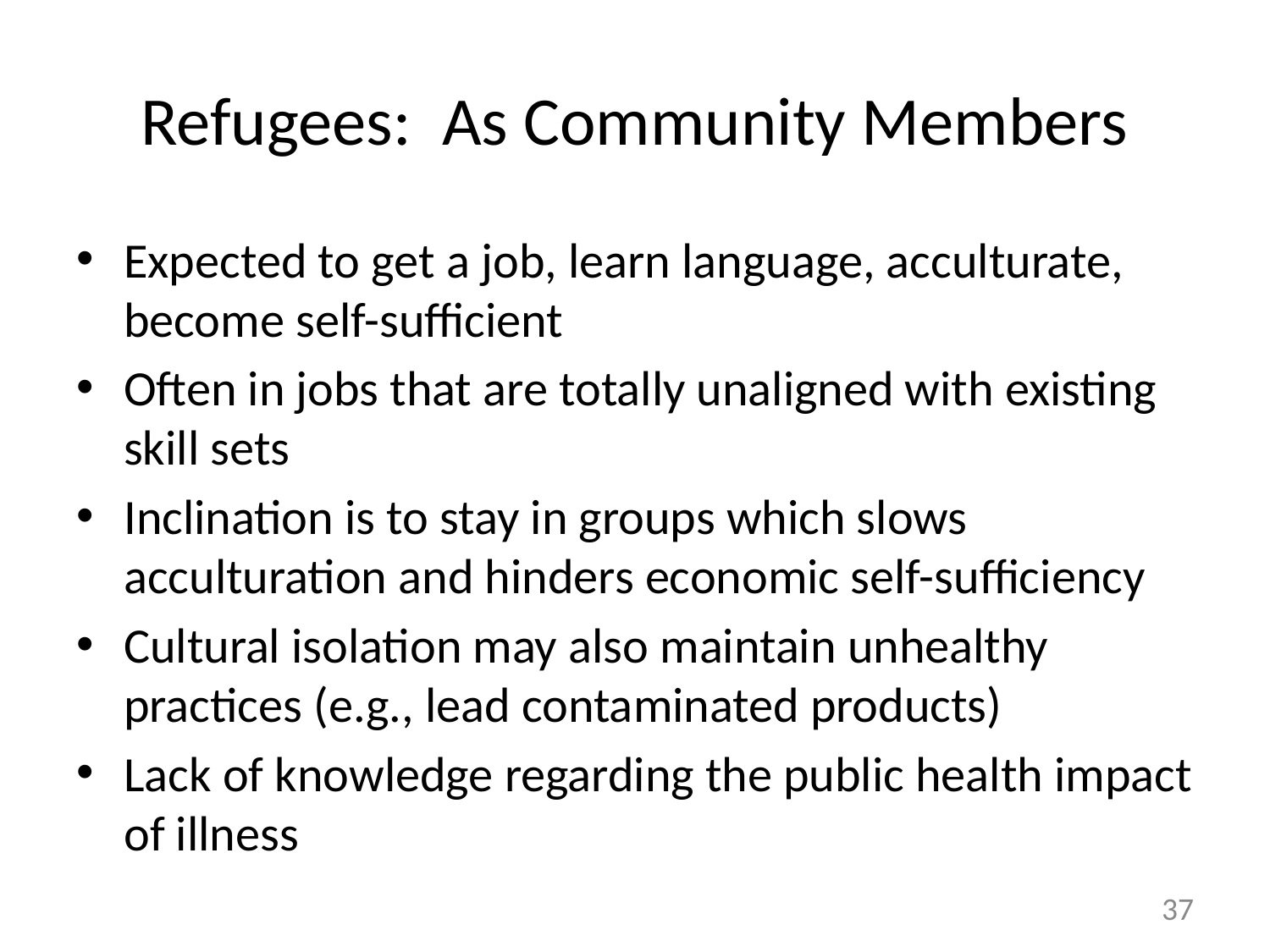

# Refugees:  As Community Members
Expected to get a job, learn language, acculturate, become self-sufficient
Often in jobs that are totally unaligned with existing skill sets
Inclination is to stay in groups which slows acculturation and hinders economic self-sufficiency
Cultural isolation may also maintain unhealthy practices (e.g., lead contaminated products)
Lack of knowledge regarding the public health impact of illness
37